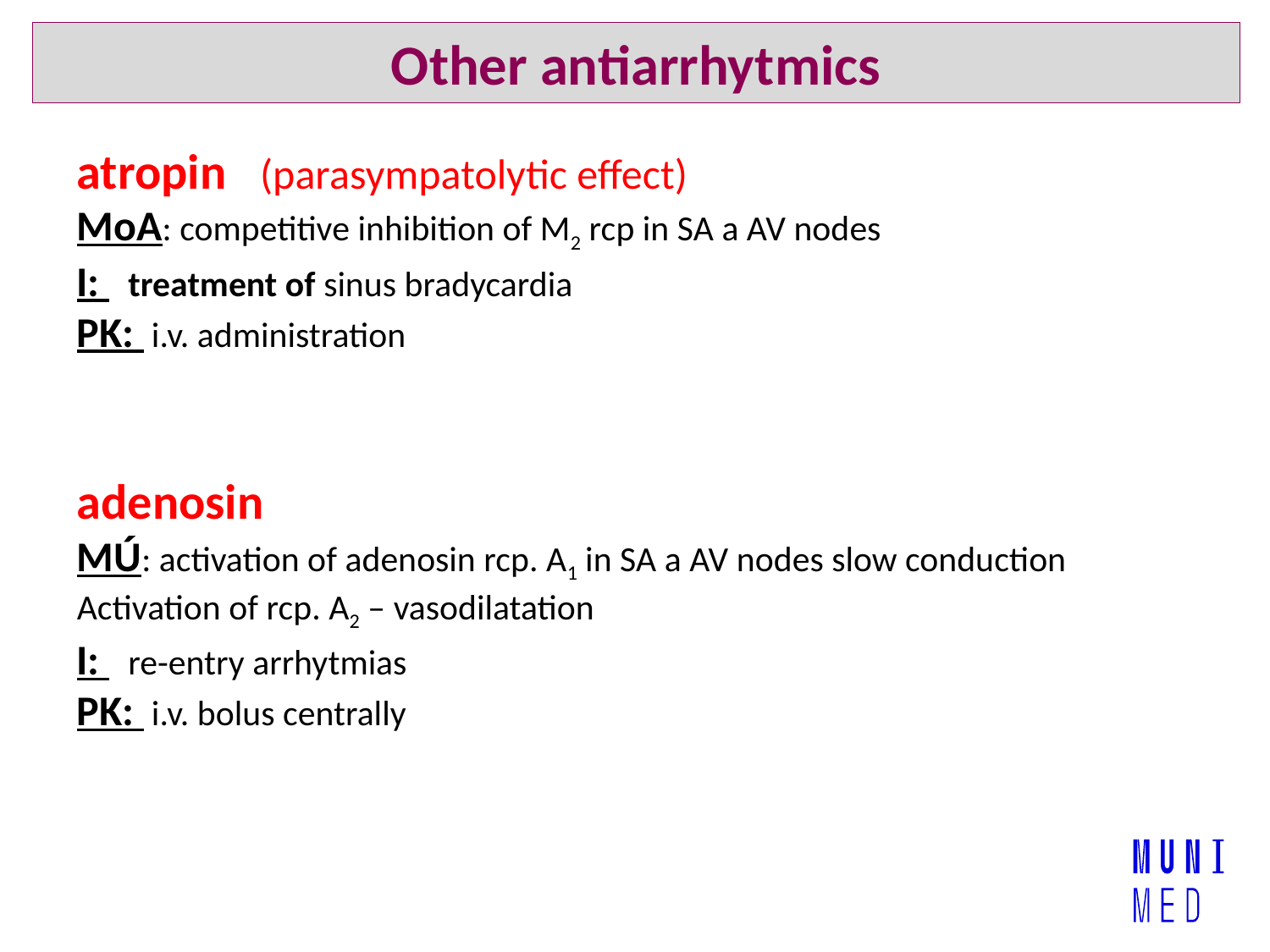

Other antiarrhytmics
atropin   (parasympatolytic effect)
MoA: competitive inhibition of M2 rcp in SA a AV nodes
I:   treatment of sinus bradycardia
PK:  i.v. administration
adenosin
MÚ: activation of adenosin rcp. A1 in SA a AV nodes slow conduction
Activation of rcp. A2 – vasodilatation
I:   re-entry arrhytmias
PK:  i.v. bolus centrally